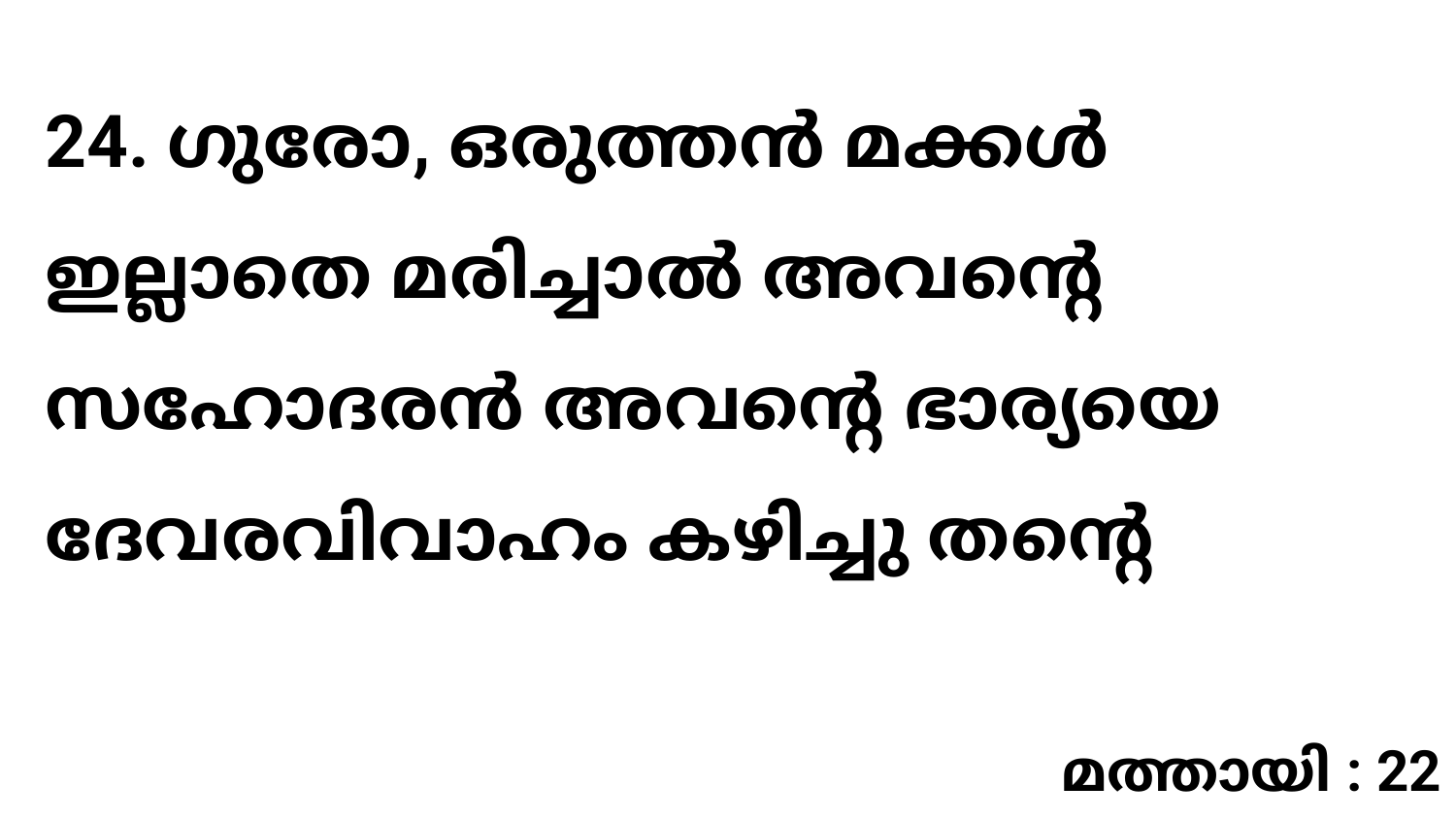

24. ഗുരോ, ഒരുത്തൻ മക്കൾ ഇല്ലാതെ മരിച്ചാൽ അവന്റെ സഹോദരൻ അവന്റെ ഭാര്യയെ ദേവരവിവാഹം കഴിച്ചു തന്റെ
മത്തായി : 22